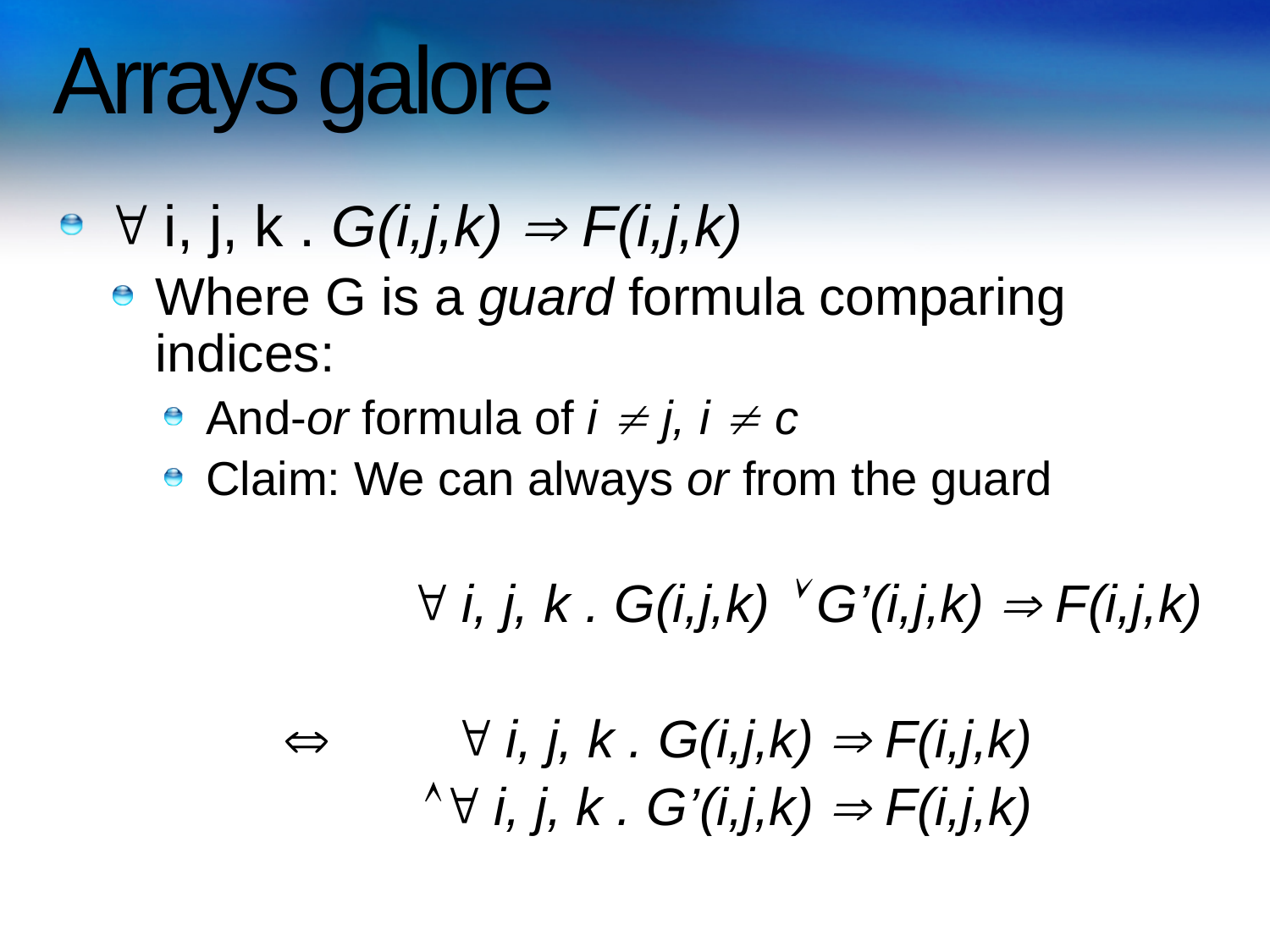

# Arrays galore
∀ i, j, k . G(i,j,k) ⇒ F(i,j,k)
Where G is a guard formula comparing indices:
And-or formula of i ≠ j, i ≠ c
Claim: We can always or from the guard

		 	∀ i, j, k . G(i,j,k) ∨ G’(i,j,k) ⇒ F(i,j,k)

		⇔   	   ∀ i, j, k . G(i,j,k) ⇒ F(i,j,k)
			 ∧∀ i, j, k . G’(i,j,k) ⇒ F(i,j,k)